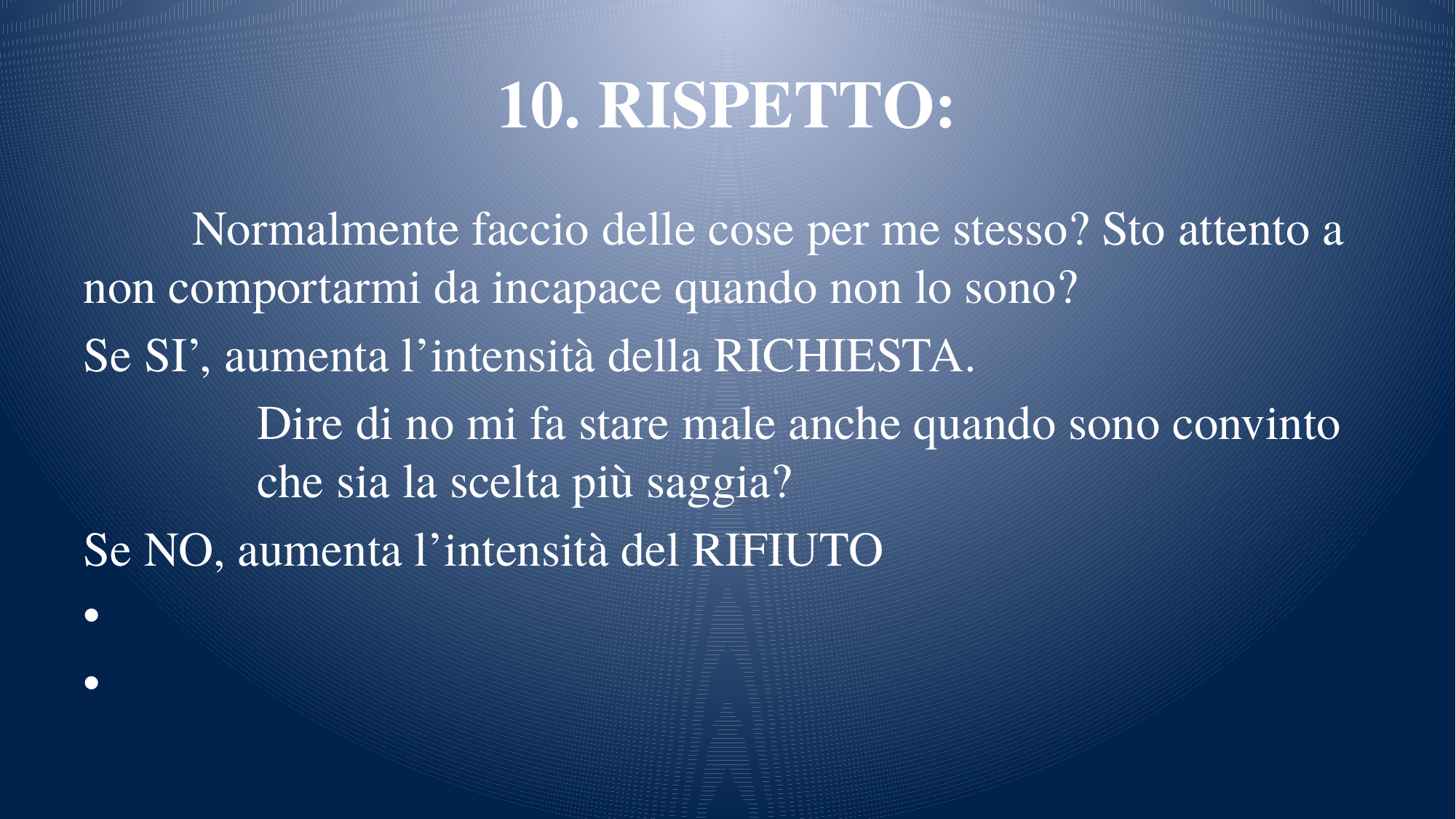

# 10. RISPETTO:
	Normalmente faccio delle cose per me stesso? Sto attento a non comportarmi da incapace quando non lo sono?
Se SI’, aumenta l’intensità della RICHIESTA.
Dire di no mi fa stare male anche quando sono convinto che sia la scelta più saggia?
Se NO, aumenta l’intensità del RIFIUTO